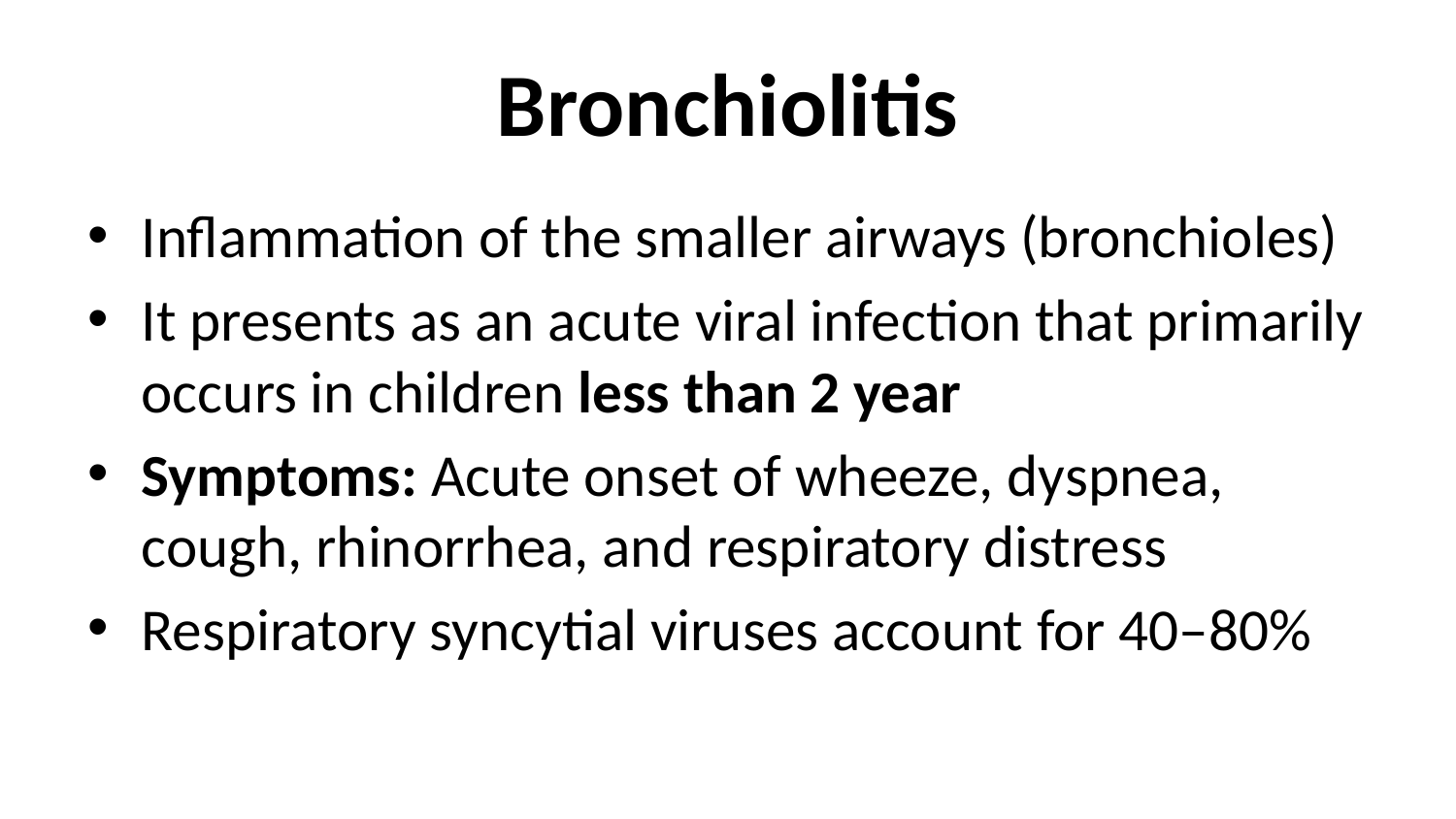

# Bronchiolitis
Inflammation of the smaller airways (bronchioles)
It presents as an acute viral infection that primarily occurs in children less than 2 year
Symptoms: Acute onset of wheeze, dyspnea, cough, rhinorrhea, and respiratory distress
Respiratory syncytial viruses account for 40–80%